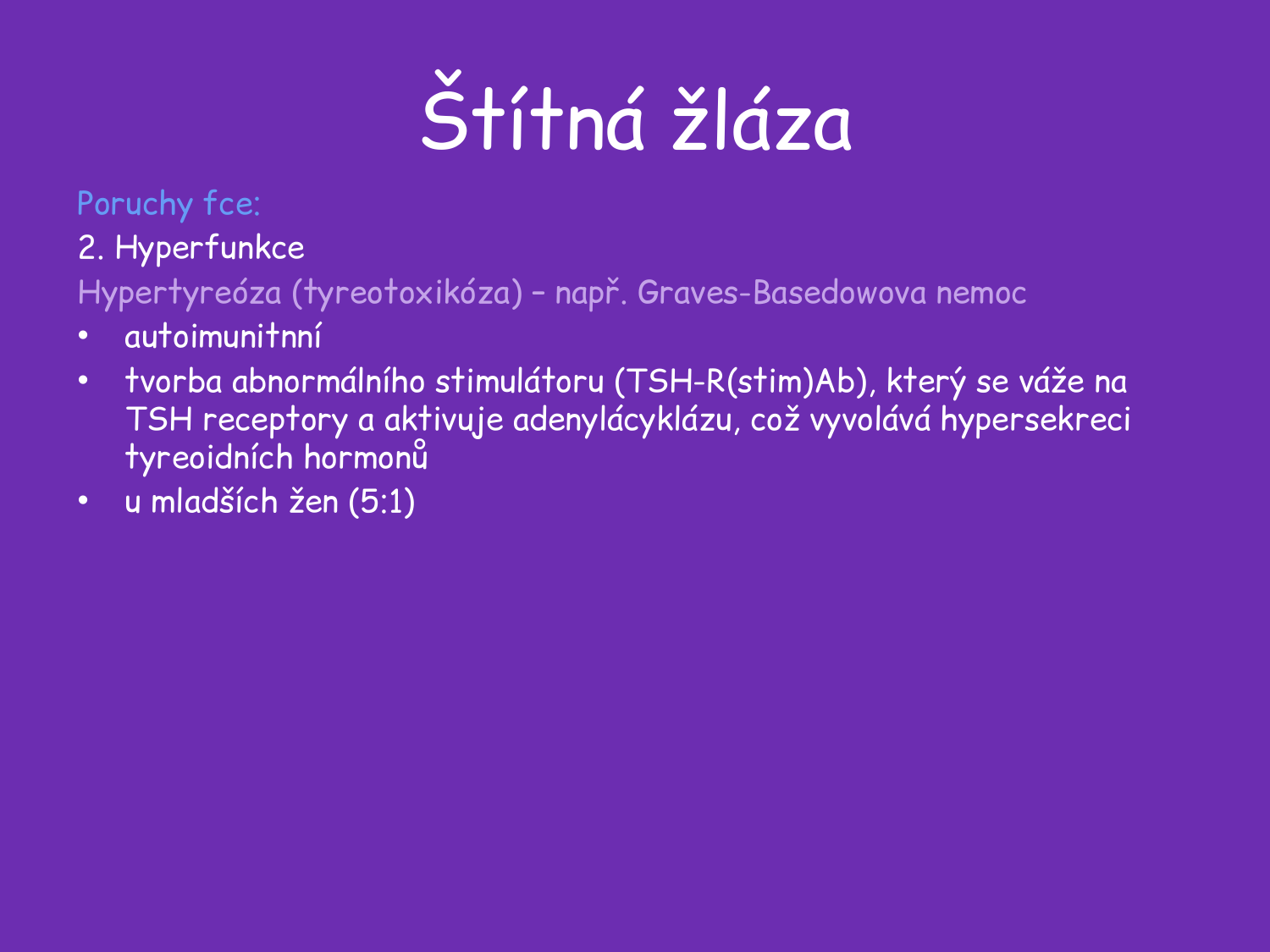

# Štítná žláza
Poruchy fce:
2. Hyperfunkce
Hypertyreóza (tyreotoxikóza) – např. Graves-Basedowova nemoc
autoimunitnní
tvorba abnormálního stimulátoru (TSH-R(stim)Ab), který se váže na TSH receptory a aktivuje adenylácyklázu, což vyvolává hypersekreci tyreoidních hormonů
u mladších žen (5:1)